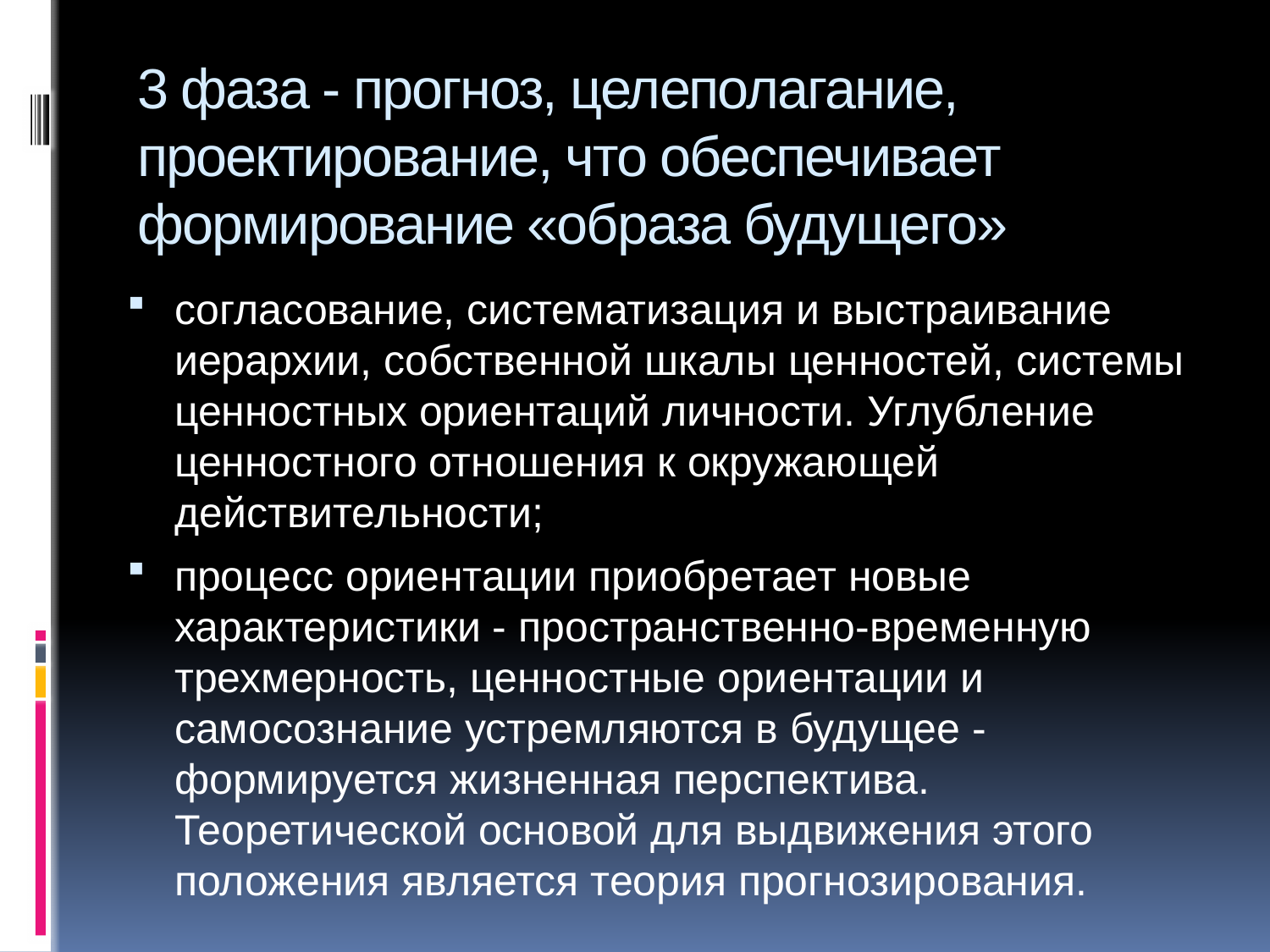

# 3 фаза - прогноз, целеполагание, проектирование, что обеспечивает формирование «образа будущего»
согласование, систематизация и выстраивание иерархии, собственной шкалы ценностей, системы ценностных ориентаций личности. Углубление ценностного отношения к окружающей действительности;
процесс ориентации приобретает новые характеристики - пространственно-временную трехмерность, ценностные ориентации и самосознание устремляются в будущее - формируется жизненная перспектива. Теоретической основой для выдвижения этого положения является теория прогнозирования.